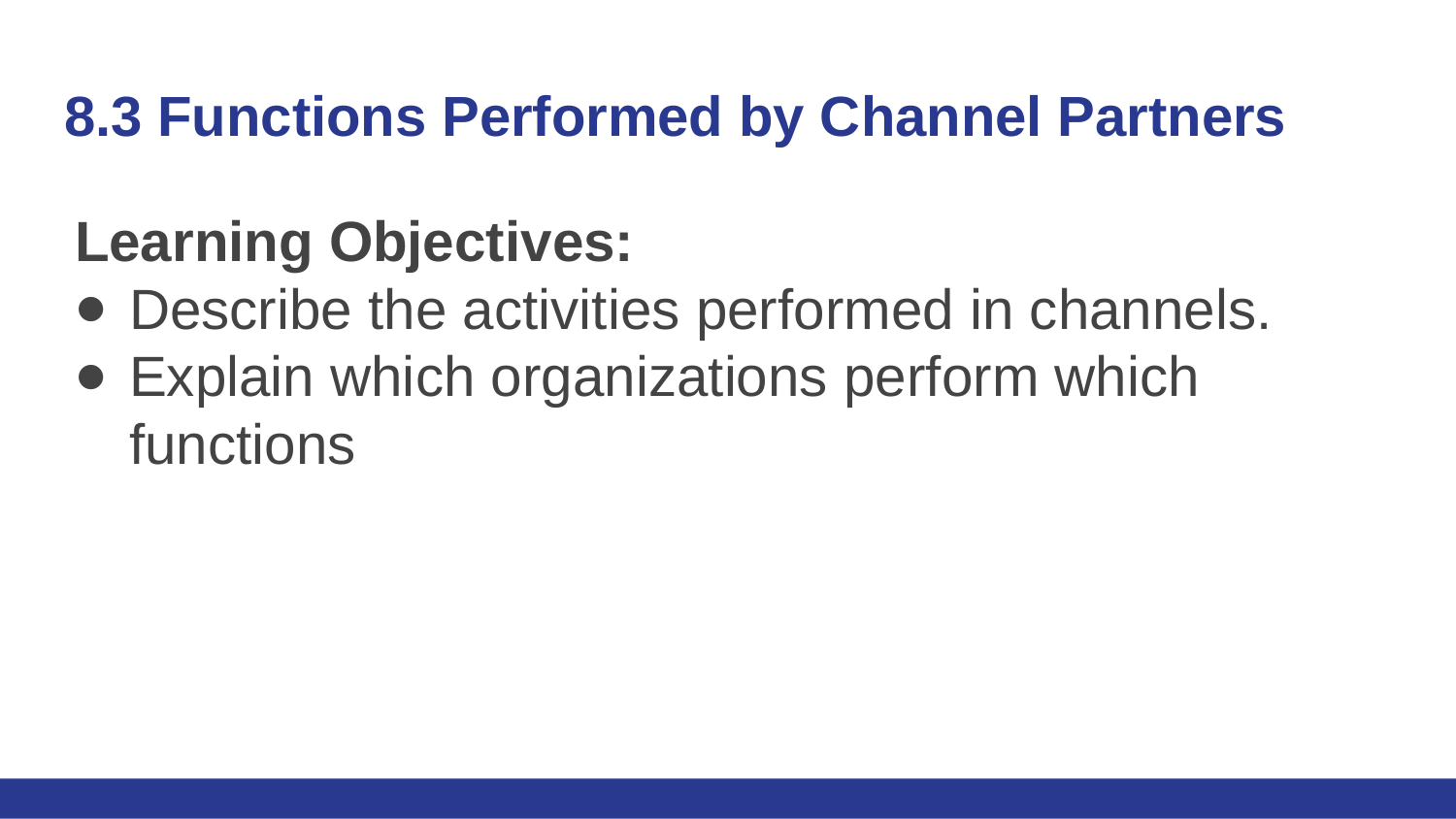

# 8.3 Functions Performed by Channel Partners
Learning Objectives:
Describe the activities performed in channels.
Explain which organizations perform which functions